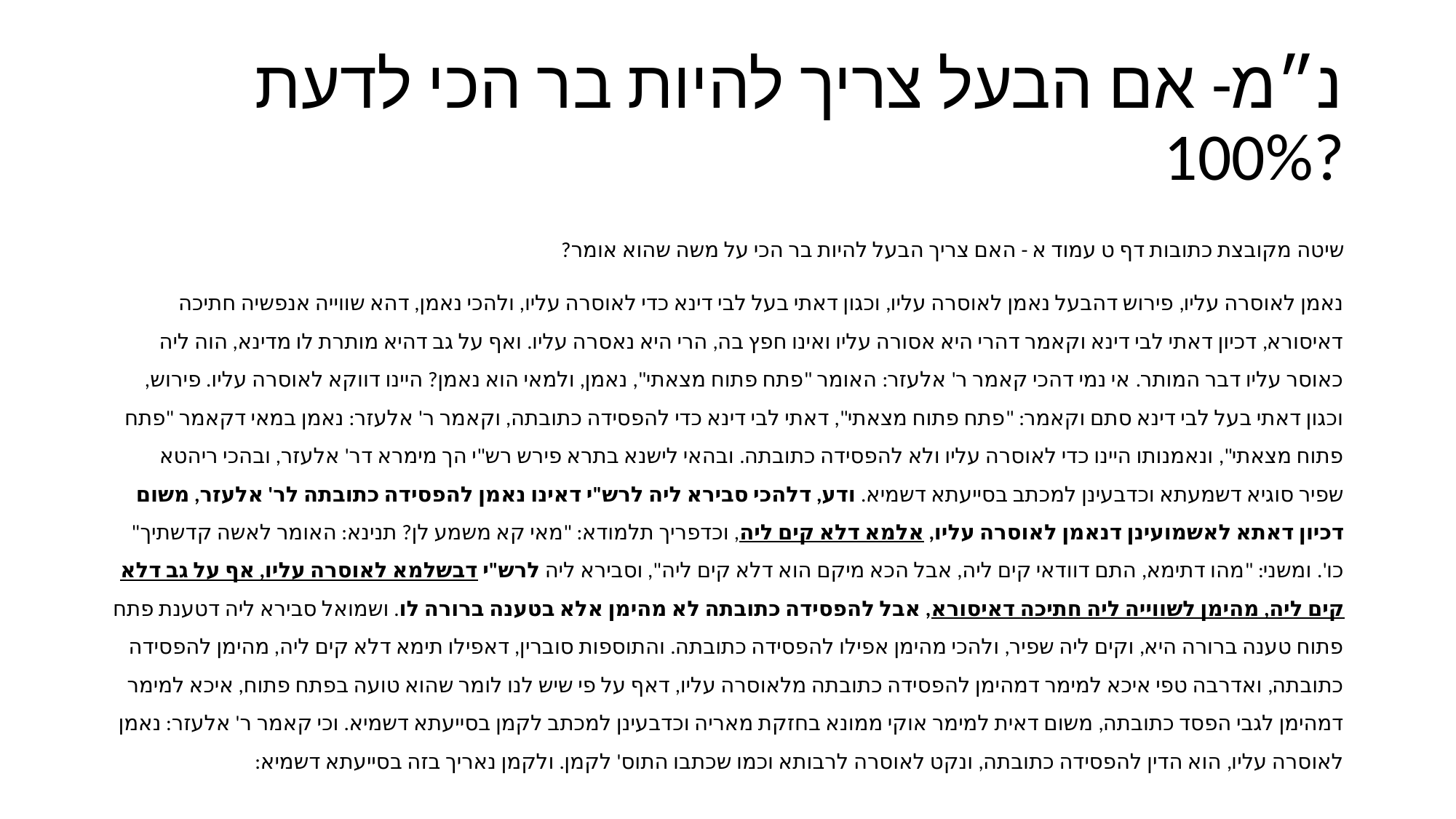

# נ״מ- אם הבעל צריך להיות בר הכי לדעת 100%?
שיטה מקובצת כתובות דף ט עמוד א - האם צריך הבעל להיות בר הכי על משה שהוא אומר?
נאמן לאוסרה עליו, פירוש דהבעל נאמן לאוסרה עליו, וכגון דאתי בעל לבי דינא כדי לאוסרה עליו, ולהכי נאמן, דהא שווייה אנפשיה חתיכה דאיסורא, דכיון דאתי לבי דינא וקאמר דהרי היא אסורה עליו ואינו חפץ בה, הרי היא נאסרה עליו. ואף על גב דהיא מותרת לו מדינא, הוה ליה כאוסר עליו דבר המותר. אי נמי דהכי קאמר ר' אלעזר: האומר "פתח פתוח מצאתי", נאמן, ולמאי הוא נאמן? היינו דווקא לאוסרה עליו. פירוש, וכגון דאתי בעל לבי דינא סתם וקאמר: "פתח פתוח מצאתי", דאתי לבי דינא כדי להפסידה כתובתה, וקאמר ר' אלעזר: נאמן במאי דקאמר "פתח פתוח מצאתי", ונאמנותו היינו כדי לאוסרה עליו ולא להפסידה כתובתה. ובהאי לישנא בתרא פירש רש"י הך מימרא דר' אלעזר, ובהכי ריהטא שפיר סוגיא דשמעתא וכדבעינן למכתב בסייעתא דשמיא. ודע, דלהכי סבירא ליה לרש"י דאינו נאמן להפסידה כתובתה לר' אלעזר, משום דכיון דאתא לאשמועינן דנאמן לאוסרה עליו, אלמא דלא קים ליה, וכדפריך תלמודא: "מאי קא משמע לן? תנינא: האומר לאשה קדשתיך" כו'. ומשני: "מהו דתימא, התם דוודאי קים ליה, אבל הכא מיקם הוא דלא קים ליה", וסבירא ליה לרש"י דבשלמא לאוסרה עליו, אף על גב דלא קים ליה, מהימן לשווייה ליה חתיכה דאיסורא, אבל להפסידה כתובתה לא מהימן אלא בטענה ברורה לו. ושמואל סבירא ליה דטענת פתח פתוח טענה ברורה היא, וקים ליה שפיר, ולהכי מהימן אפילו להפסידה כתובתה. והתוספות סוברין, דאפילו תימא דלא קים ליה, מהימן להפסידה כתובתה, ואדרבה טפי איכא למימר דמהימן להפסידה כתובתה מלאוסרה עליו, דאף על פי שיש לנו לומר שהוא טועה בפתח פתוח, איכא למימר דמהימן לגבי הפסד כתובתה, משום דאית למימר אוקי ממונא בחזקת מאריה וכדבעינן למכתב לקמן בסייעתא דשמיא. וכי קאמר ר' אלעזר: נאמן לאוסרה עליו, הוא הדין להפסידה כתובתה, ונקט לאוסרה לרבותא וכמו שכתבו התוס' לקמן. ולקמן נאריך בזה בסייעתא דשמיא: